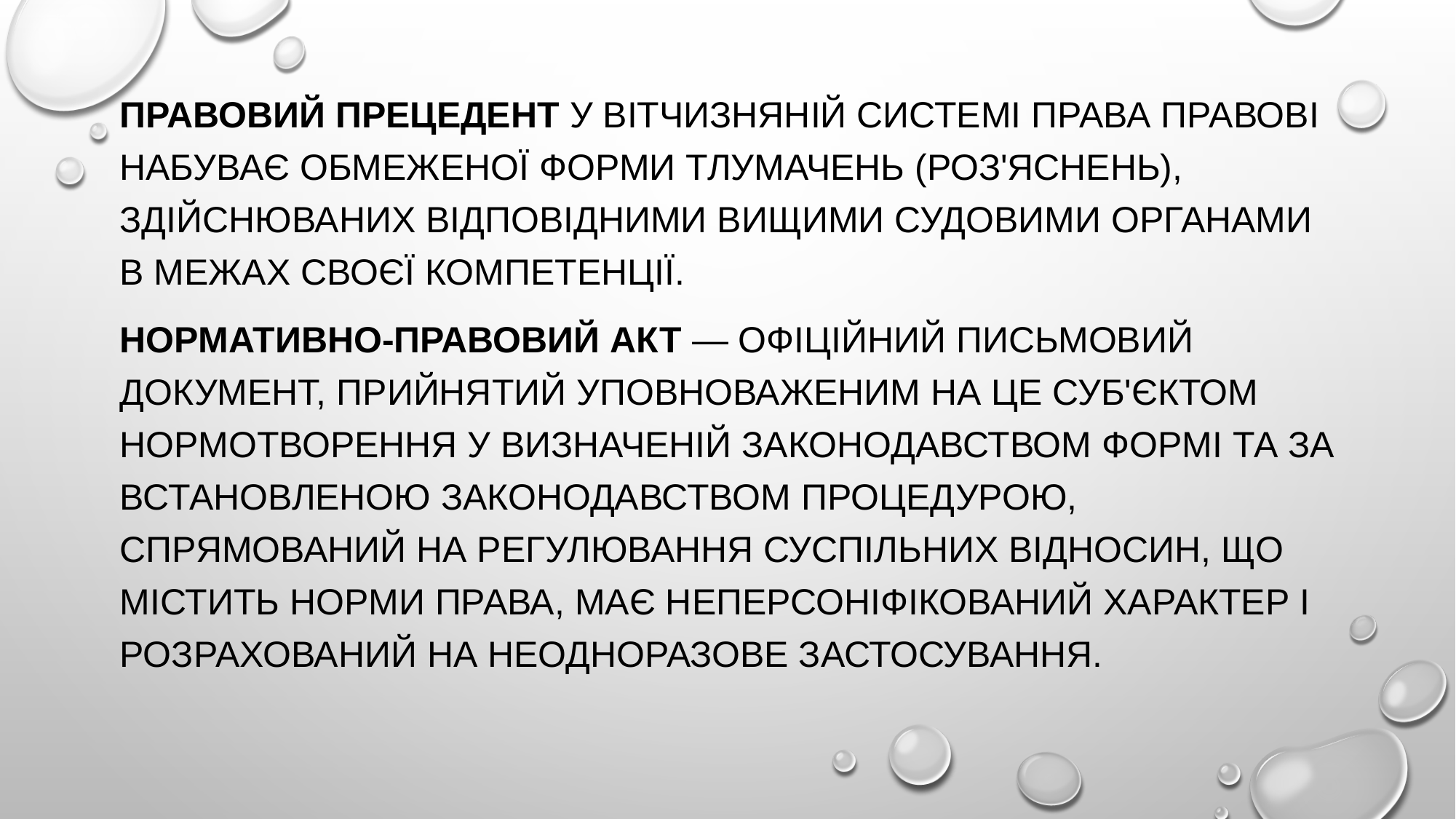

Правовий прецедент у вітчизняній системі права правові набуває обмеженої форми тлумачень (роз'яснень), здійснюваних відповідними вищими судовими органами в межах своєї компетенції.
Нормативно-правовий акт — офіційний письмовий документ, прийнятий уповноваженим на це суб'єктом нормотворення у визначеній законодавством формі та за встановленою законодавством процедурою, спрямований на регулювання суспільних відносин, що містить норми права, має неперсоніфікований характер і розрахований на неодноразове застосування.